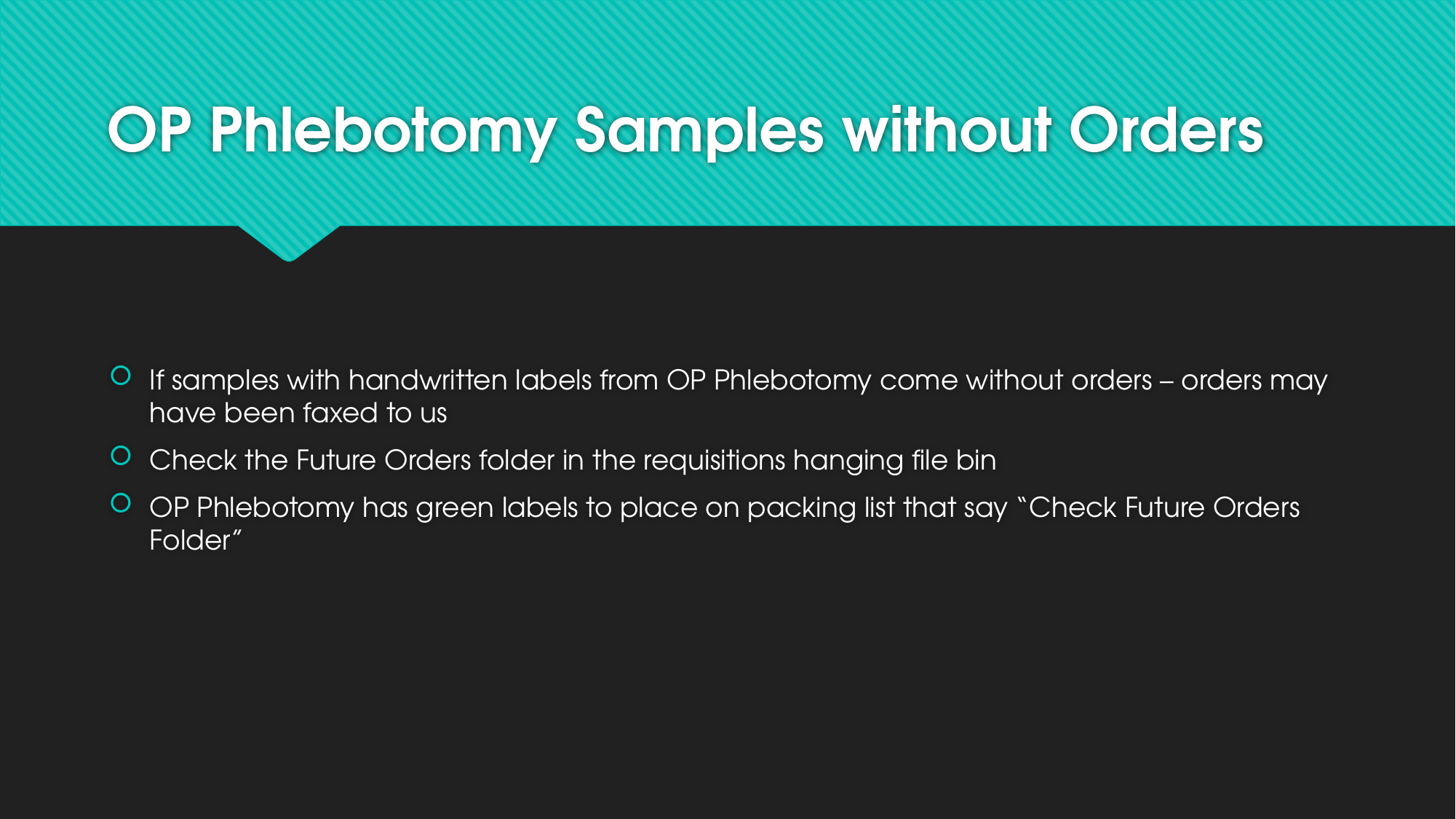

# OP Phlebotomy Samples without Orders
If samples with handwritten labels from OP Phlebotomy come without orders – orders may have been faxed to us
Check the Future Orders folder in the requisitions hanging file bin
OP Phlebotomy has green labels to place on packing list that say “Check Future Orders Folder”